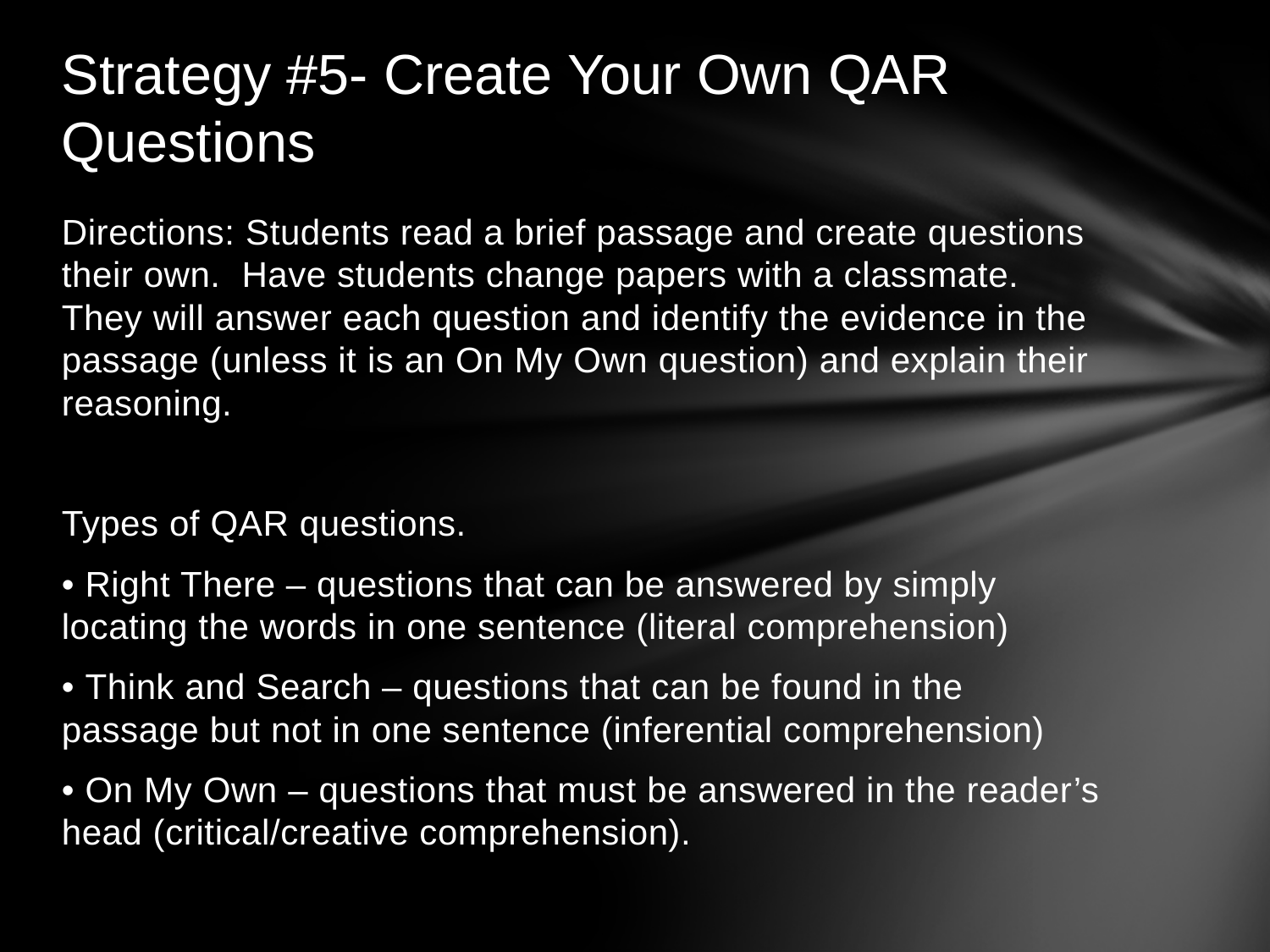

# Strategy #5- Create Your Own QAR Questions
Directions: Students read a brief passage and create questions their own.  Have students change papers with a classmate.  They will answer each question and identify the evidence in the passage (unless it is an On My Own question) and explain their reasoning.

Types of QAR questions.
• Right There – questions that can be answered by simply locating the words in one sentence (literal comprehension)
• Think and Search – questions that can be found in the passage but not in one sentence (inferential comprehension)
• On My Own – questions that must be answered in the reader’s head (critical/creative comprehension).